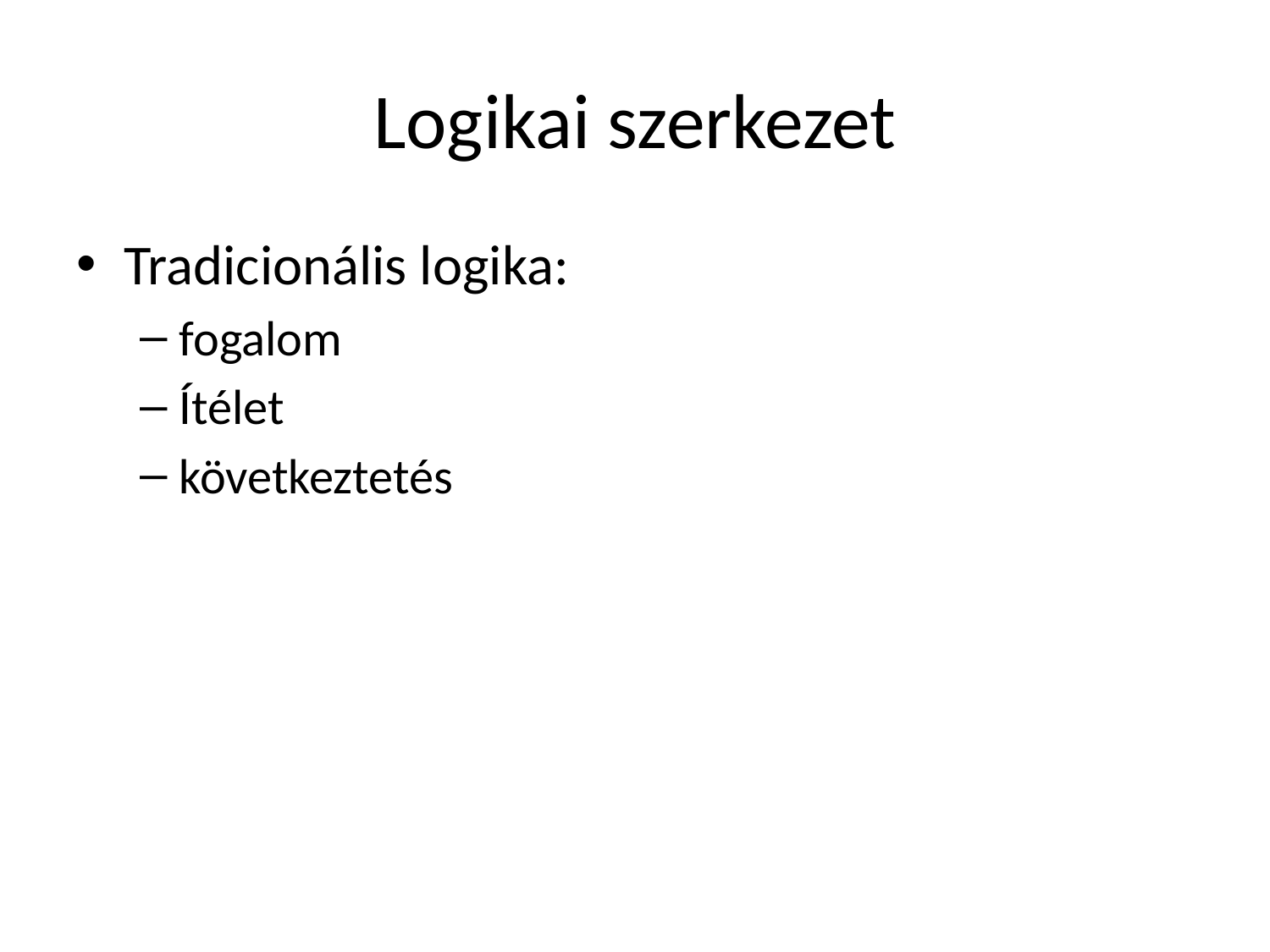

# Logikai szerkezet
Tradicionális logika:
fogalom
Ítélet
következtetés